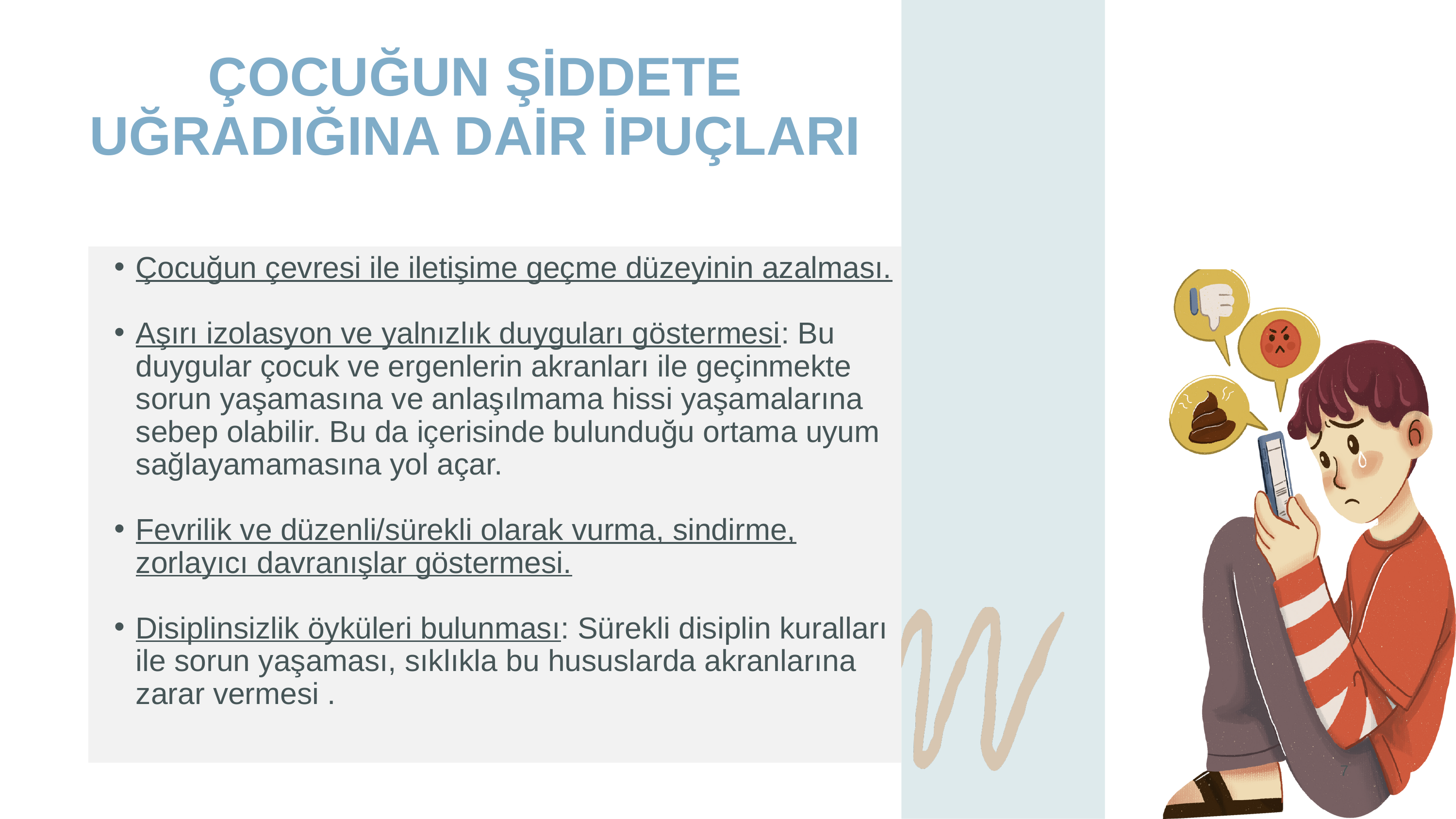

ÇOCUĞUN ŞİDDETE UĞRADIĞINA DAİR İPUÇLARI

Çocuğun çevresi ile iletişime geçme düzeyinin azalması.

Aşırı izolasyon ve yalnızlık duyguları göstermesi: Bu duygular çocuk ve ergenlerin akranları ile geçinmekte sorun yaşamasına ve anlaşılmama hissi yaşamalarına sebep olabilir. Bu da içerisinde bulunduğu ortama uyum sağlayamamasına yol açar.

Fevrilik ve düzenli/sürekli olarak vurma, sindirme, zorlayıcı davranışlar göstermesi.

Disiplinsizlik öyküleri bulunması: Sürekli disiplin kuralları ile sorun yaşaması, sıklıkla bu hususlarda akranlarına zarar vermesi .

7